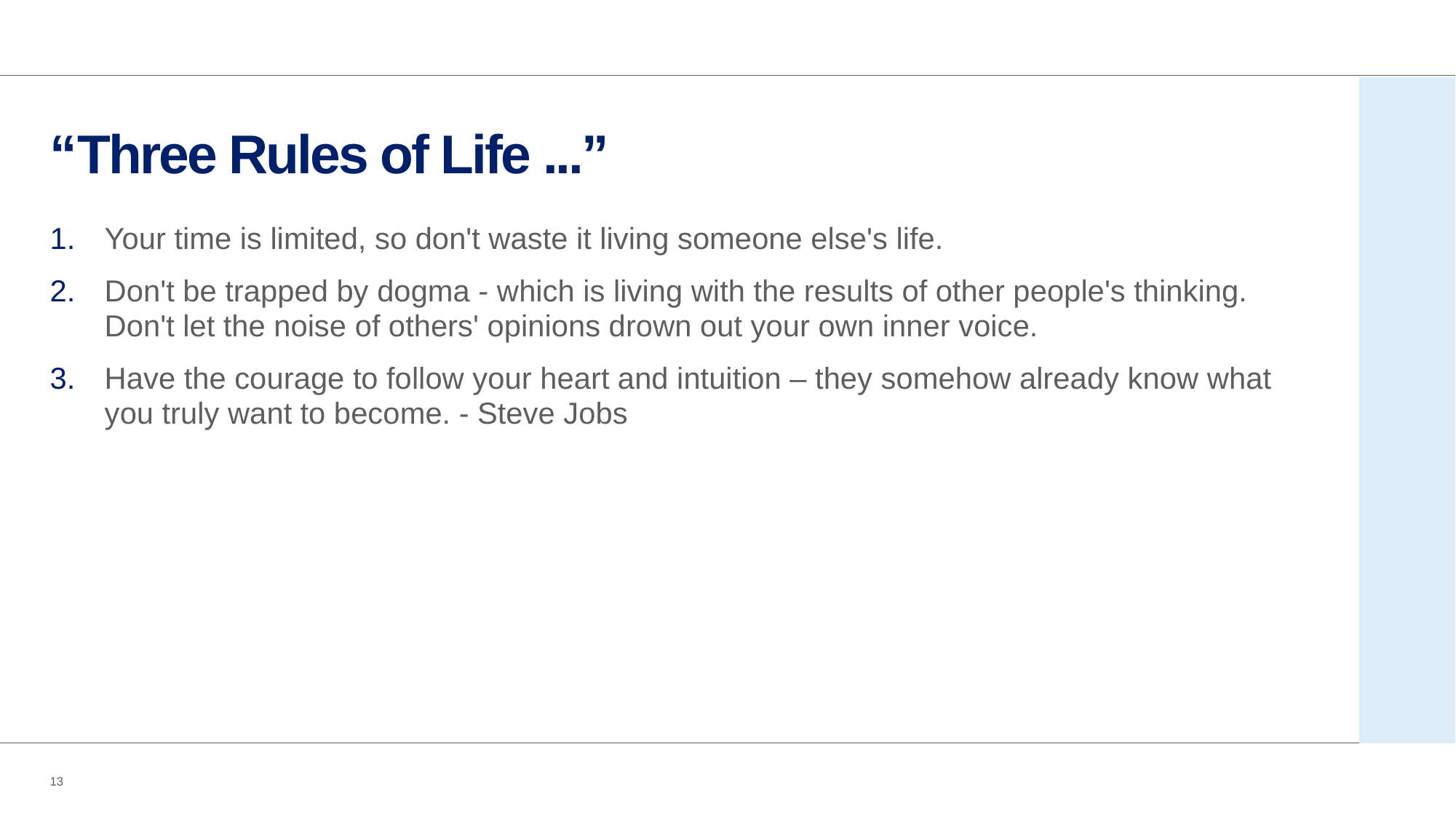

# “Three Rules of Life ...”
Your time is limited, so don't waste it living someone else's life.
Don't be trapped by dogma - which is living with the results of other people's thinking. Don't let the noise of others' opinions drown out your own inner voice.
Have the courage to follow your heart and intuition – they somehow already know what you truly want to become. - Steve Jobs
13